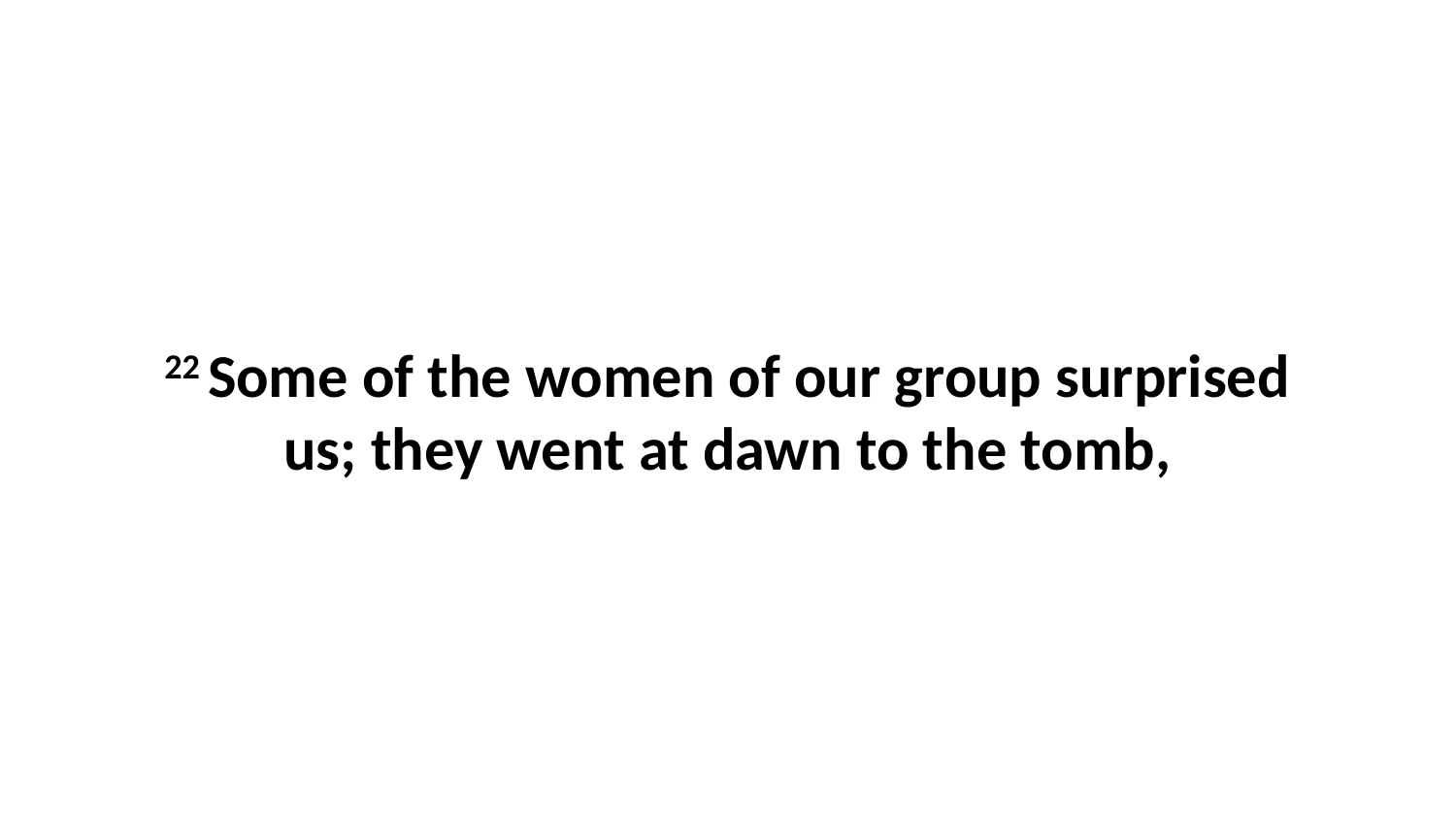

22 Some of the women of our group surprised us; they went at dawn to the tomb,